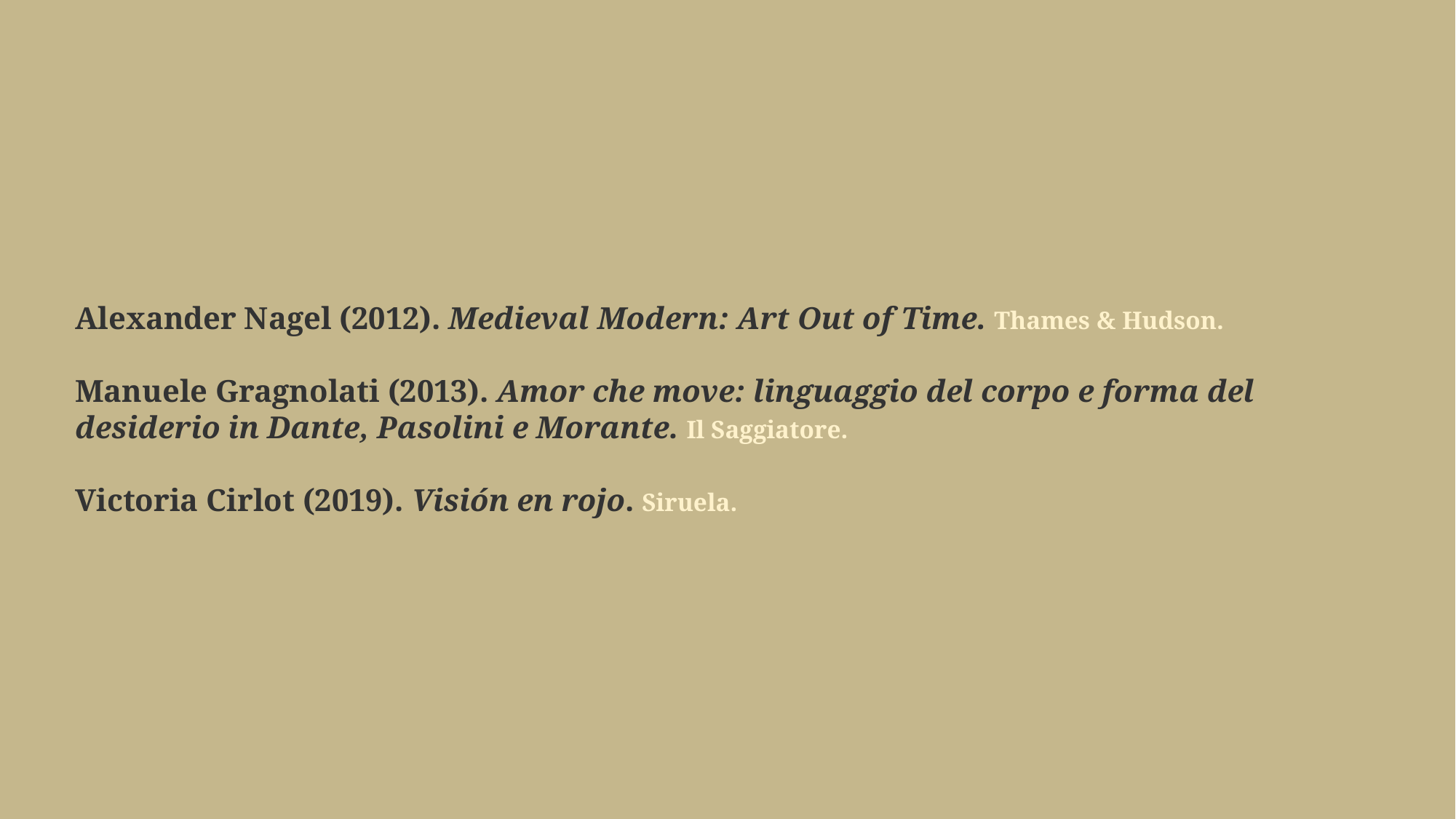

Alexander Nagel (2012). Medieval Modern: Art Out of Time. Thames & Hudson.

Manuele Gragnolati (2013). Amor che move: linguaggio del corpo e forma del desiderio in Dante, Pasolini e Morante. Il Saggiatore.

Victoria Cirlot (2019). Visión en rojo. Siruela.